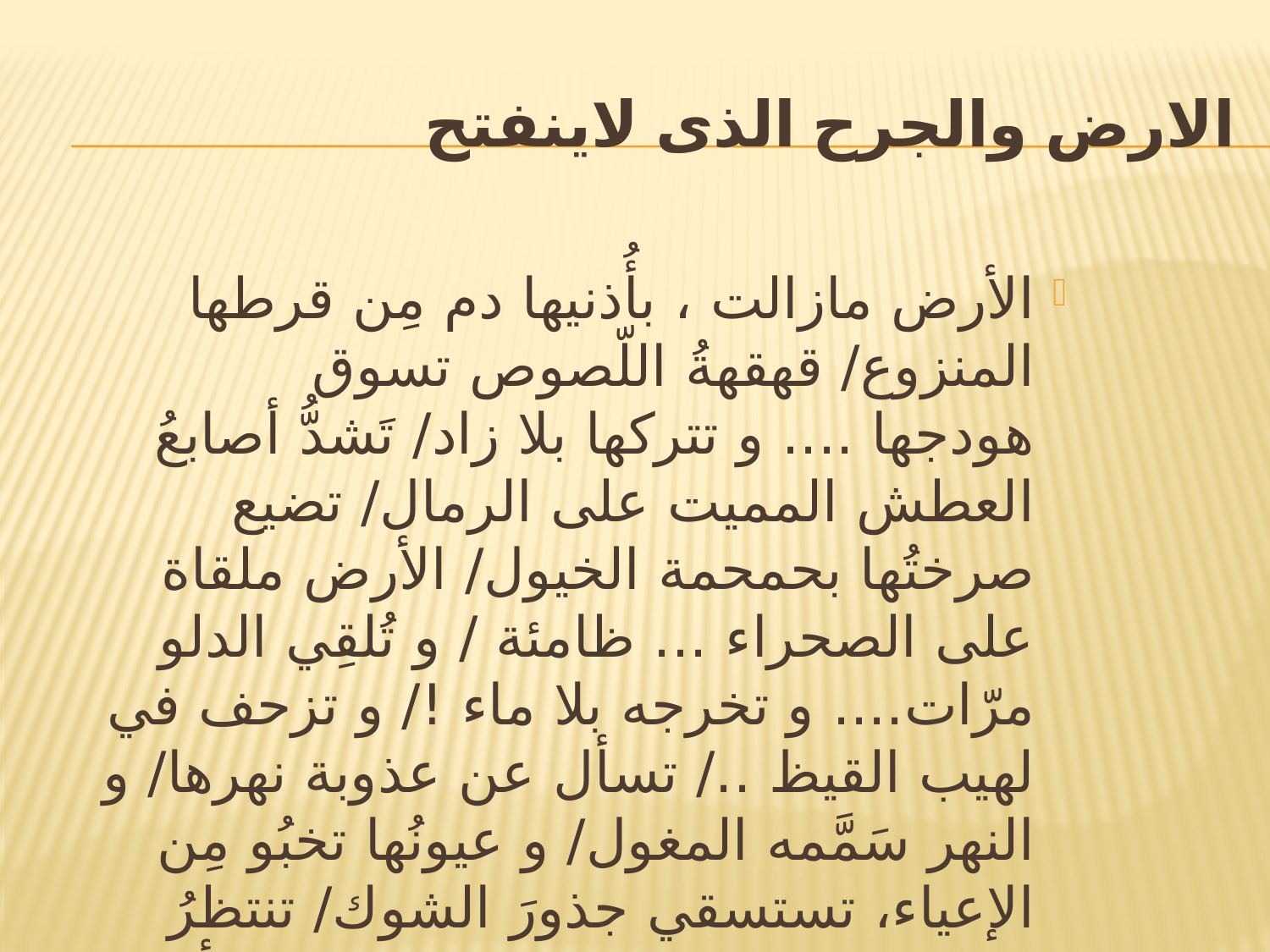

# الارض والجرح الذی لاینفتح
الأرض مازالت ، بأُذنیها دم مِن قرطها المنزوع/ قهقهةُ اللّصوص تسوق هودجها .... و تتركها بلا زاد/ تَشدُّ أصابعُ العطش المميت على الرمال/ تضيع صرختُها بحمحمة الخيول/ الأرض ملقاة على الصحراء ... ظامئة / و تُلقِي الدلو مرّات.... و تخرجه بلا ماء !/ و تزحف في لهيب القيظ ../ تسأل عن عذوبة نهرها/ و النهر سَمَّمه المغول/ و عيونُها تخبُو مِن الإعياء، تستسقي جذورَ الشوك/ تنتظرُ المصيرَ المرّ .. يطحنها الذبول / من أنت يا حارس ؟/ إنّي أنا الحجّاج. ../ عصِّبني بالتاج .../ تشرينها القارس